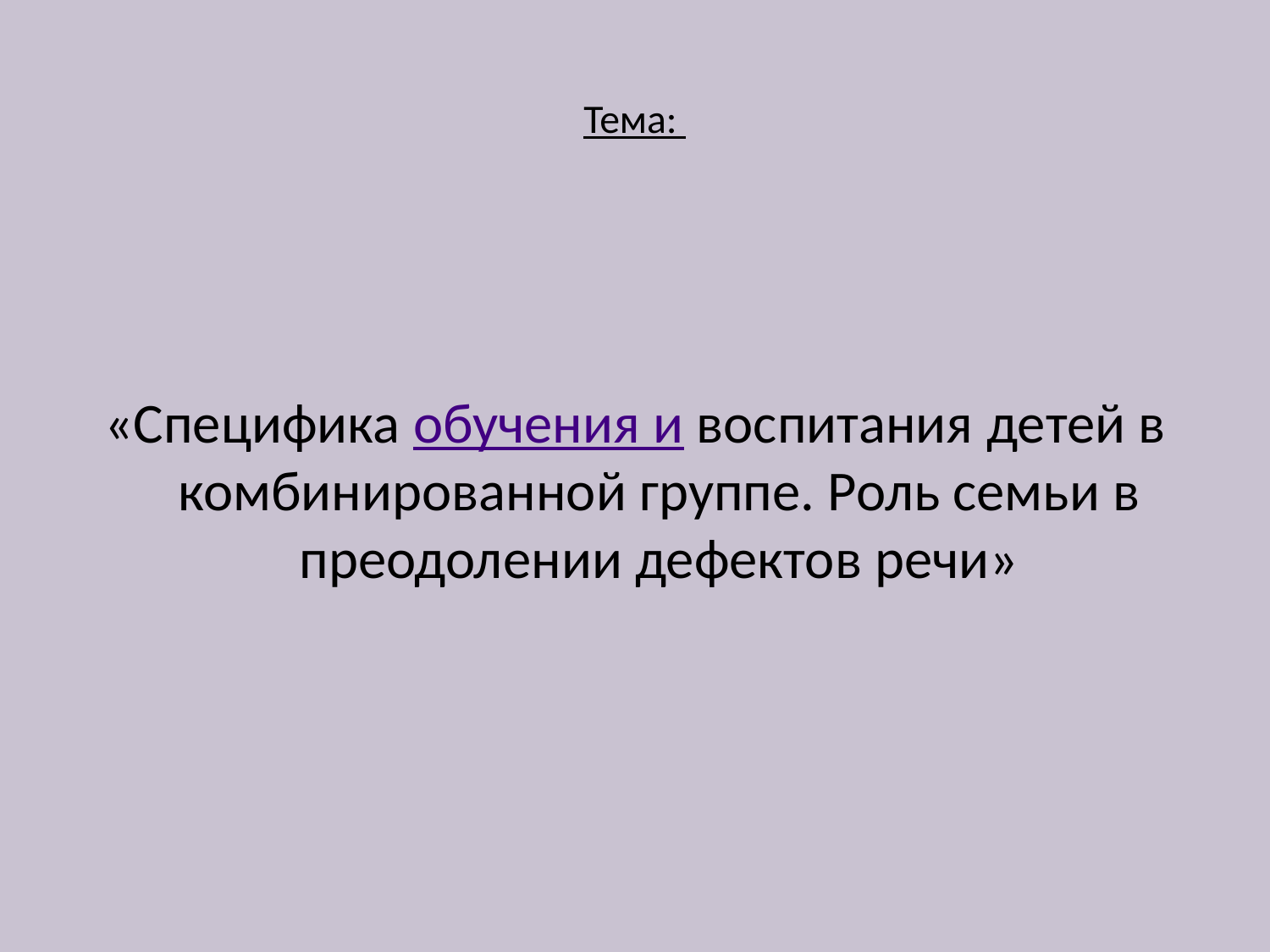

# Тема:

«Специфика обучения и воспитания детей в комбинированной группе. Роль семьи в преодолении дефектов речи»